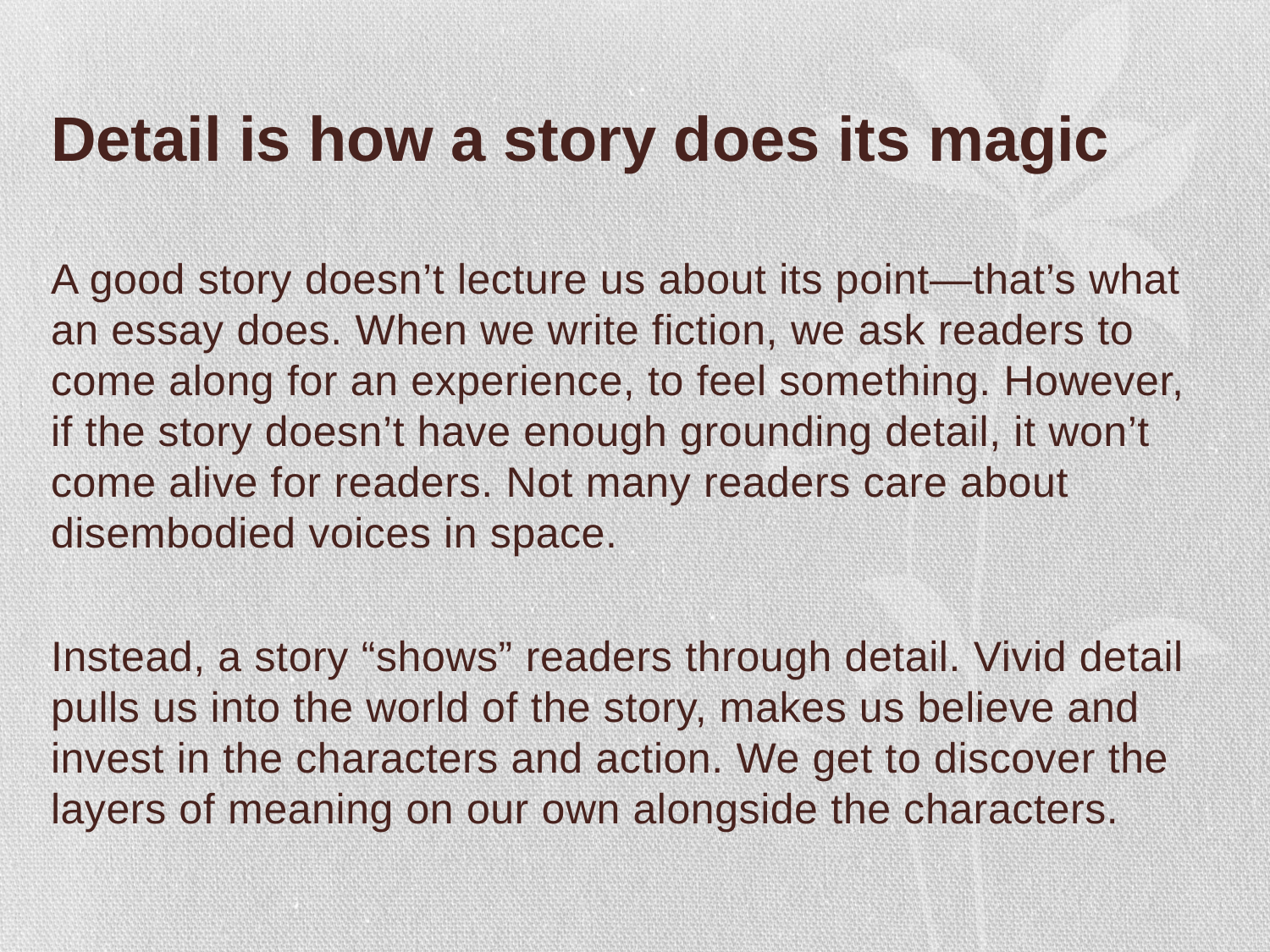

# Detail is how a story does its magic
A good story doesn’t lecture us about its point—that’s what an essay does. When we write fiction, we ask readers to come along for an experience, to feel something. However, if the story doesn’t have enough grounding detail, it won’t come alive for readers. Not many readers care about disembodied voices in space.

Instead, a story “shows” readers through detail. Vivid detail pulls us into the world of the story, makes us believe and invest in the characters and action. We get to discover the layers of meaning on our own alongside the characters.